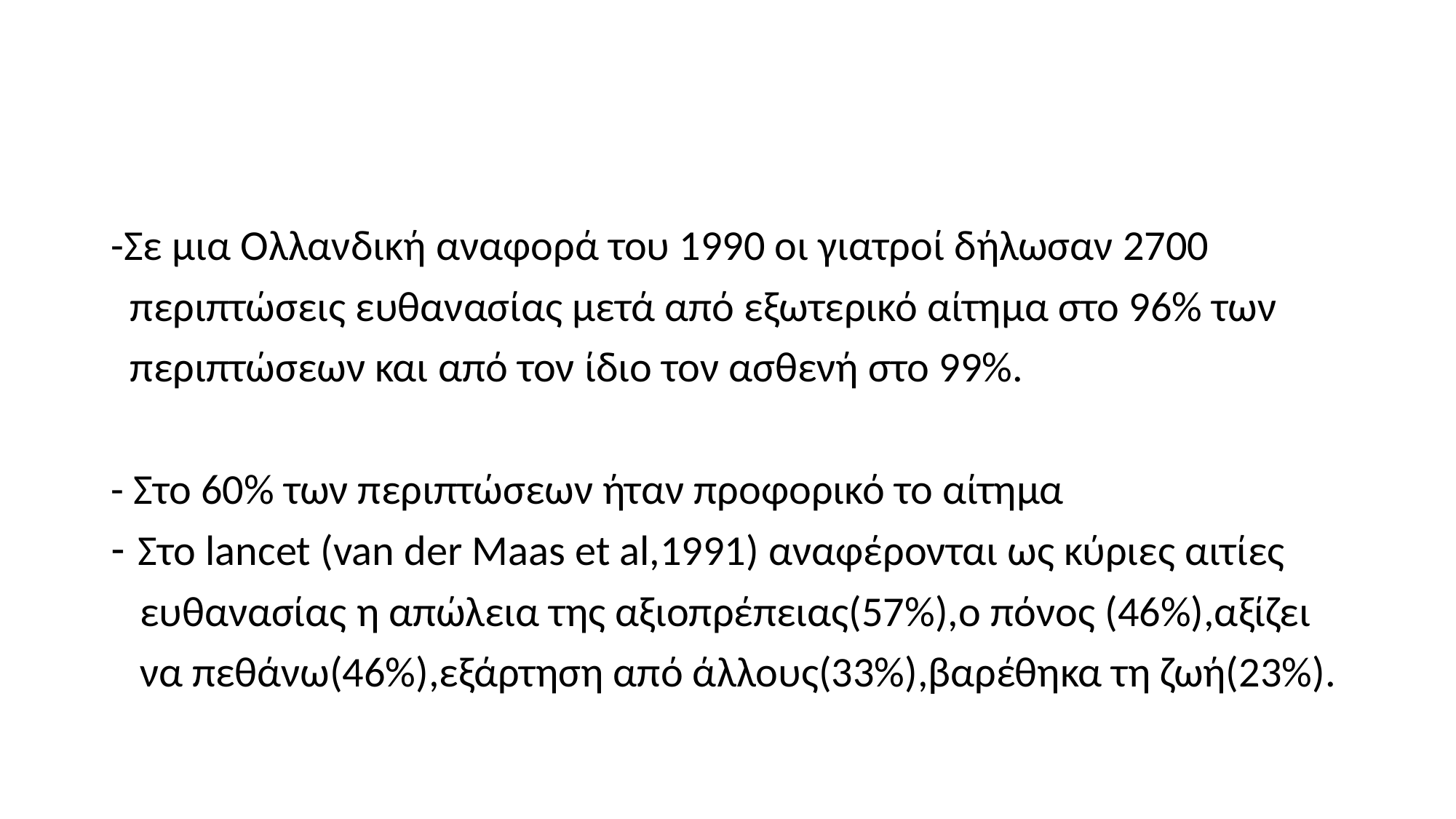

#
-Σε μια Ολλανδική αναφορά του 1990 οι γιατροί δήλωσαν 2700
  περιπτώσεις ευθανασίας μετά από εξωτερικό αίτημα στο 96% των
  περιπτώσεων και από τον ίδιο τον ασθενή στο 99%.

- Στο 60% των περιπτώσεων ήταν προφορικό το αίτημα
Στο lancet (van der Maas et al,1991) αναφέρονται ως κύριες αιτίες
   ευθανασίας η απώλεια της αξιοπρέπειας(57%),ο πόνος (46%),αξίζει
   να πεθάνω(46%),εξάρτηση από άλλους(33%),βαρέθηκα τη ζωή(23%).